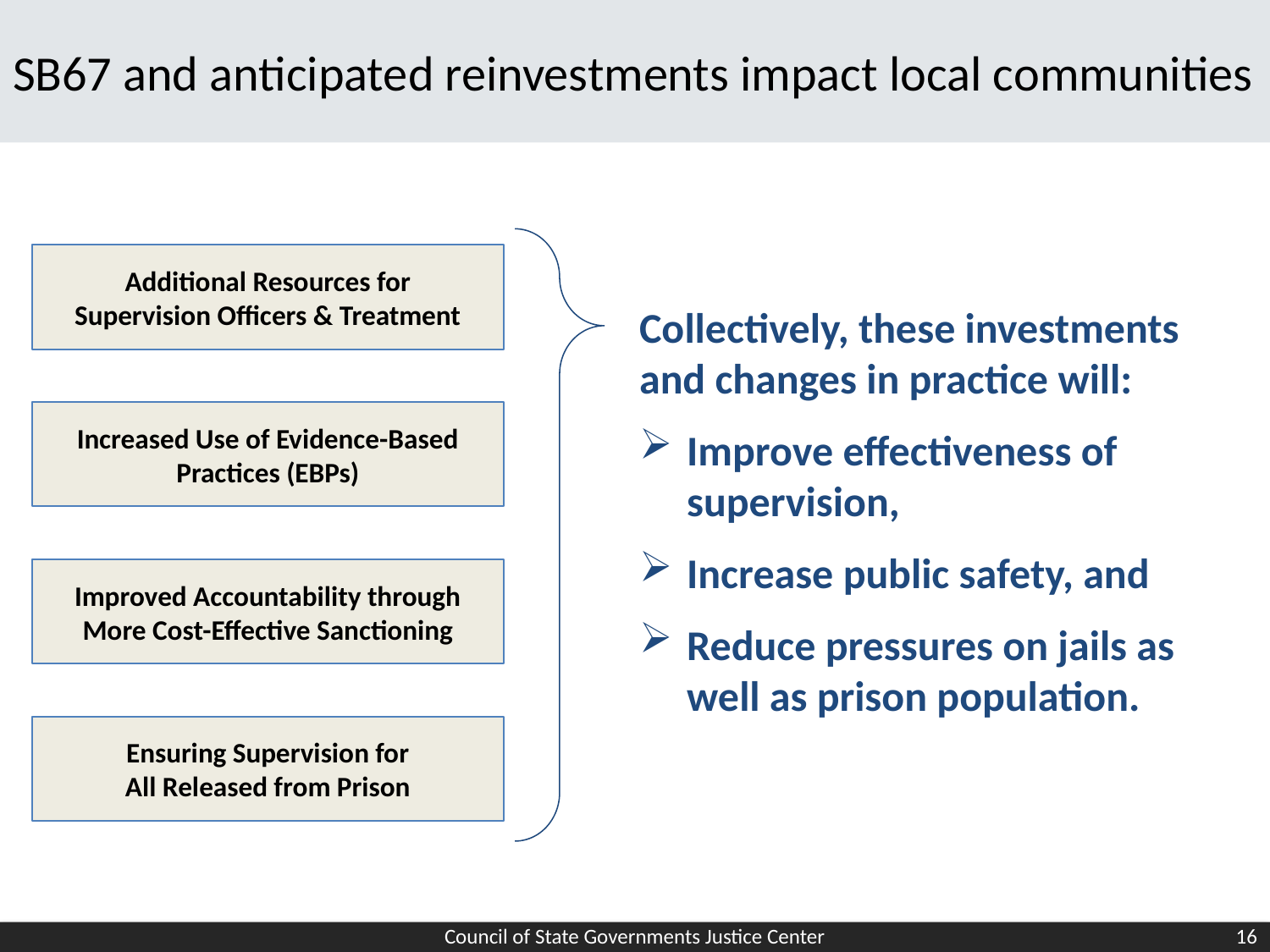

# SB67 and anticipated reinvestments impact local communities

Additional Resources for
Supervision Officers & Treatment
Collectively, these investments and changes in practice will:
Improve effectiveness of supervision,
Increase public safety, and
Reduce pressures on jails as well as prison population.
Increased Use of Evidence-Based Practices (EBPs)
Improved Accountability through More Cost-Effective Sanctioning
Ensuring Supervision for
All Released from Prison
Council of State Governments Justice Center
16